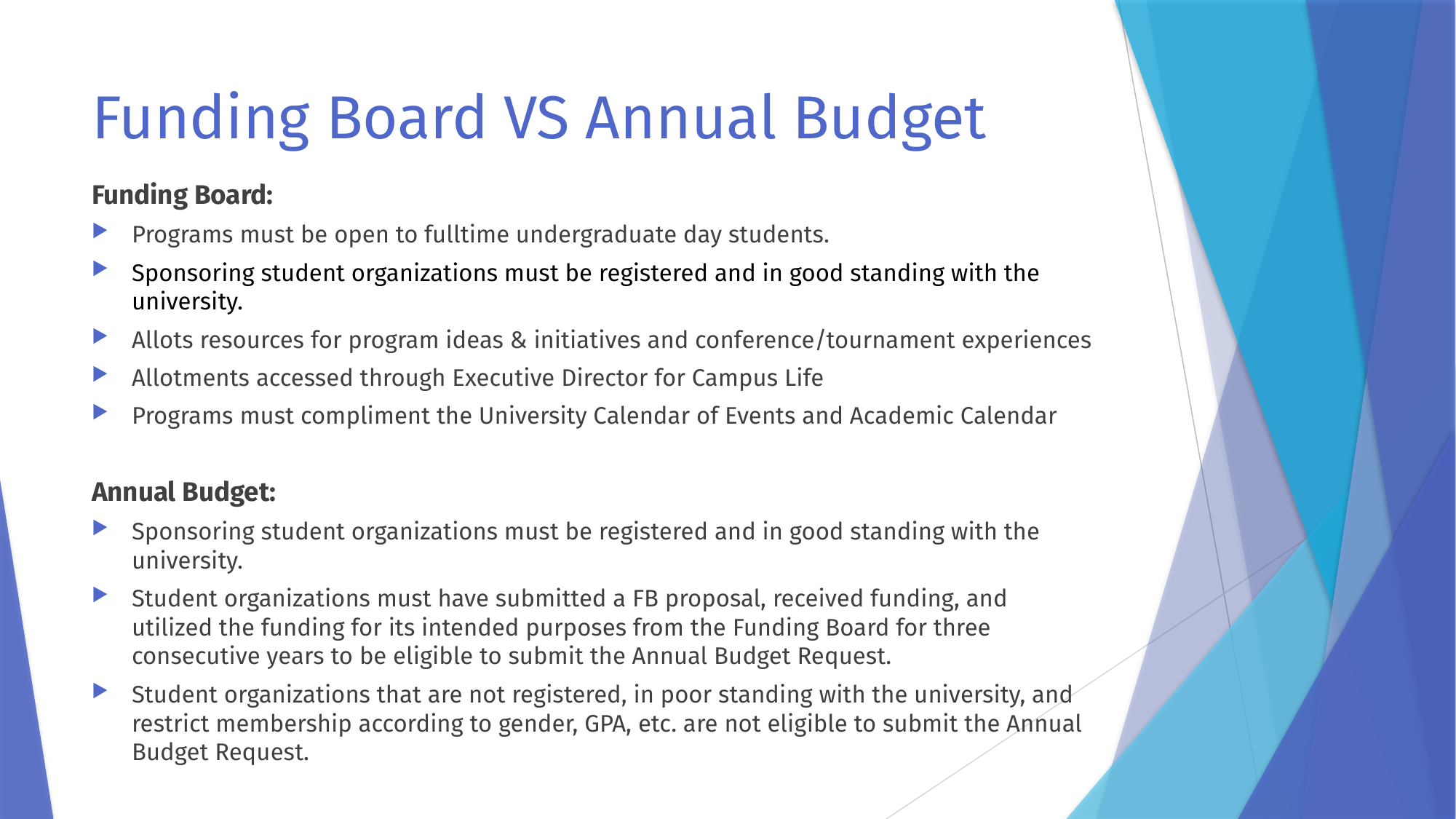

# Funding Board VS Annual Budget
Funding Board:
Programs must be open to fulltime undergraduate day students.
Sponsoring student organizations must be registered and in good standing with the university.
Allots resources for program ideas & initiatives and conference/tournament experiences
Allotments accessed through Executive Director for Campus Life
Programs must compliment the University Calendar of Events and Academic Calendar

Annual Budget:
Sponsoring student organizations must be registered and in good standing with the university.
Student organizations must have submitted a FB proposal, received funding, and utilized the funding for its intended purposes from the Funding Board for three consecutive years to be eligible to submit the Annual Budget Request.
Student organizations that are not registered, in poor standing with the university, and restrict membership according to gender, GPA, etc. are not eligible to submit the Annual Budget Request.